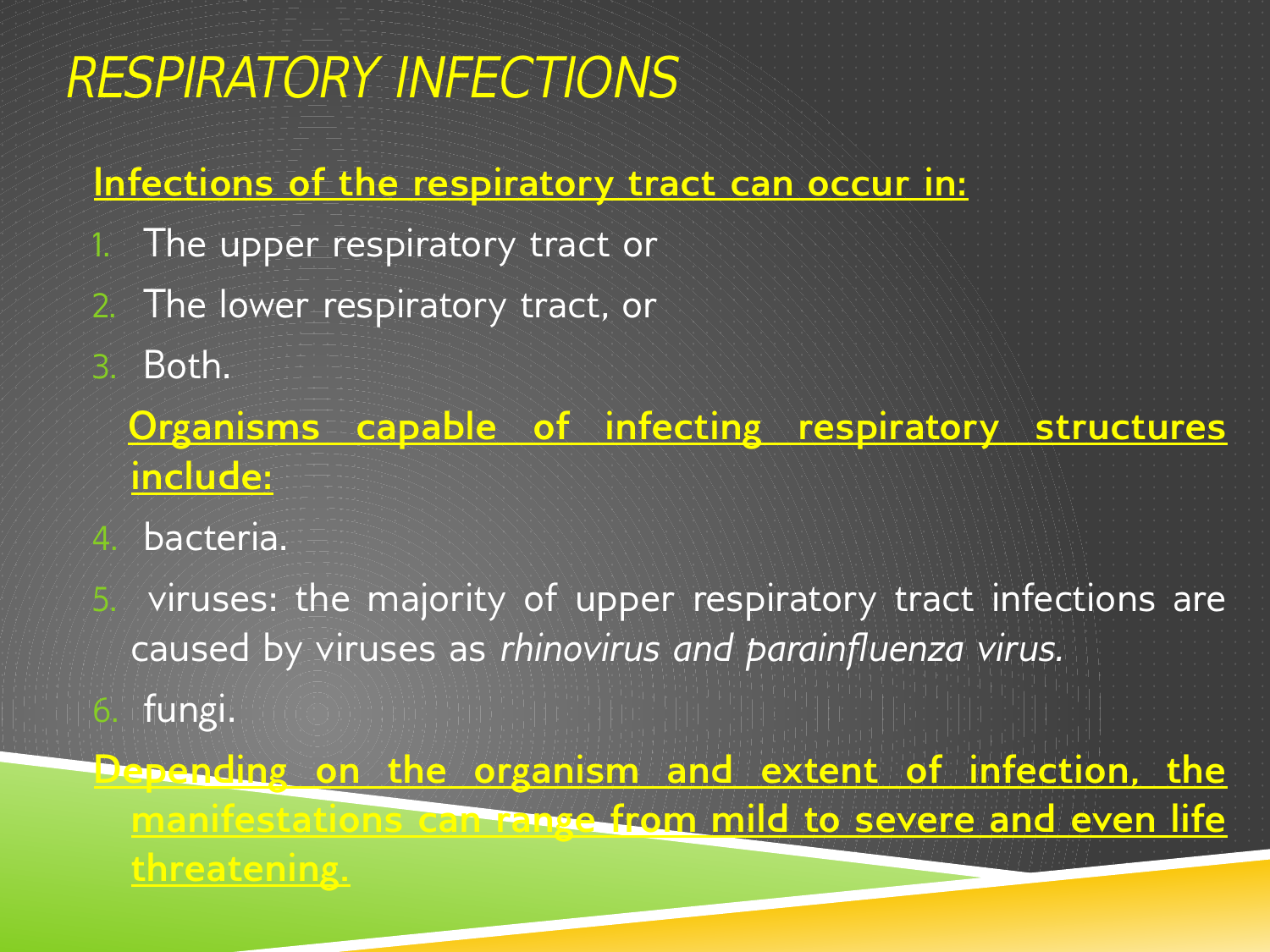

# Respiratory infections
Infections of the respiratory tract can occur in:
 The upper respiratory tract or
 The lower respiratory tract, or
 Both.
 Organisms capable of infecting respiratory structures include:
 bacteria.
 viruses: the majority of upper respiratory tract infections are caused by viruses as rhinovirus and parainfluenza virus.
 fungi.
Depending on the organism and extent of infection, the manifestations can range from mild to severe and even life threatening.